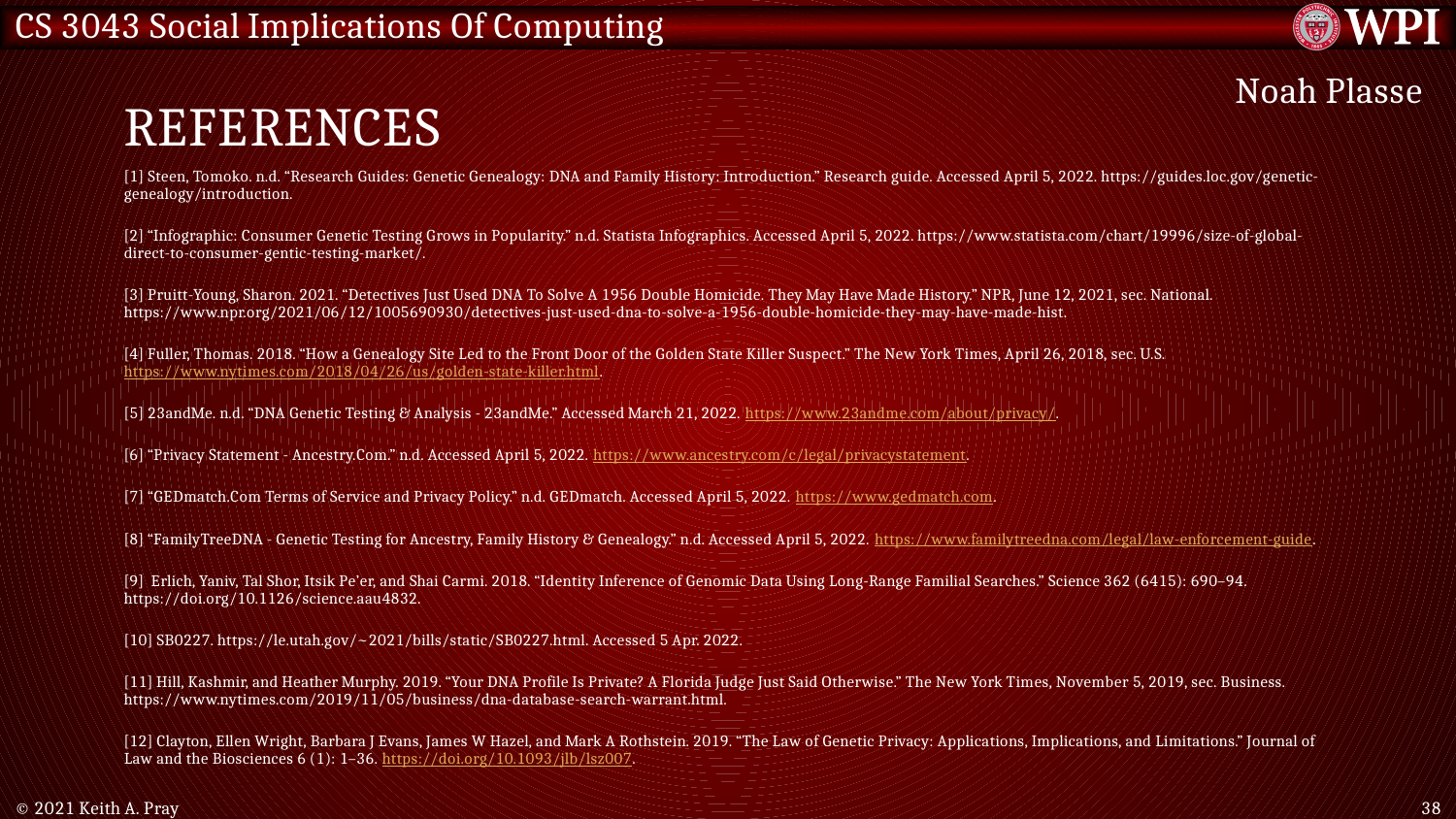

# REFERENCES
Noah Plasse
[1] Steen, Tomoko. n.d. “Research Guides: Genetic Genealogy: DNA and Family History: Introduction.” Research guide. Accessed April 5, 2022. https://guides.loc.gov/genetic-genealogy/introduction.
[2] “Infographic: Consumer Genetic Testing Grows in Popularity.” n.d. Statista Infographics. Accessed April 5, 2022. https://www.statista.com/chart/19996/size-of-global-direct-to-consumer-gentic-testing-market/.
[3] Pruitt-Young, Sharon. 2021. “Detectives Just Used DNA To Solve A 1956 Double Homicide. They May Have Made History.” NPR, June 12, 2021, sec. National. https://www.npr.org/2021/06/12/1005690930/detectives-just-used-dna-to-solve-a-1956-double-homicide-they-may-have-made-hist.
[4] Fuller, Thomas. 2018. “How a Genealogy Site Led to the Front Door of the Golden State Killer Suspect.” The New York Times, April 26, 2018, sec. U.S. https://www.nytimes.com/2018/04/26/us/golden-state-killer.html.
[5] 23andMe. n.d. “DNA Genetic Testing & Analysis - 23andMe.” Accessed March 21, 2022. https://www.23andme.com/about/privacy/.
[6] “Privacy Statement - Ancestry.Com.” n.d. Accessed April 5, 2022. https://www.ancestry.com/c/legal/privacystatement.
[7] “GEDmatch.Com Terms of Service and Privacy Policy.” n.d. GEDmatch. Accessed April 5, 2022. https://www.gedmatch.com.
[8] “FamilyTreeDNA - Genetic Testing for Ancestry, Family History & Genealogy.” n.d. Accessed April 5, 2022. https://www.familytreedna.com/legal/law-enforcement-guide.
[9]  Erlich, Yaniv, Tal Shor, Itsik Pe’er, and Shai Carmi. 2018. “Identity Inference of Genomic Data Using Long-Range Familial Searches.” Science 362 (6415): 690–94. https://doi.org/10.1126/science.aau4832.
[10] SB0227. https://le.utah.gov/~2021/bills/static/SB0227.html. Accessed 5 Apr. 2022.
[11] Hill, Kashmir, and Heather Murphy. 2019. “Your DNA Profile Is Private? A Florida Judge Just Said Otherwise.” The New York Times, November 5, 2019, sec. Business. https://www.nytimes.com/2019/11/05/business/dna-database-search-warrant.html.
[12] Clayton, Ellen Wright, Barbara J Evans, James W Hazel, and Mark A Rothstein. 2019. “The Law of Genetic Privacy: Applications, Implications, and Limitations.” Journal of Law and the Biosciences 6 (1): 1–36. https://doi.org/10.1093/jlb/lsz007.
© 2021 Keith A. Pray
38